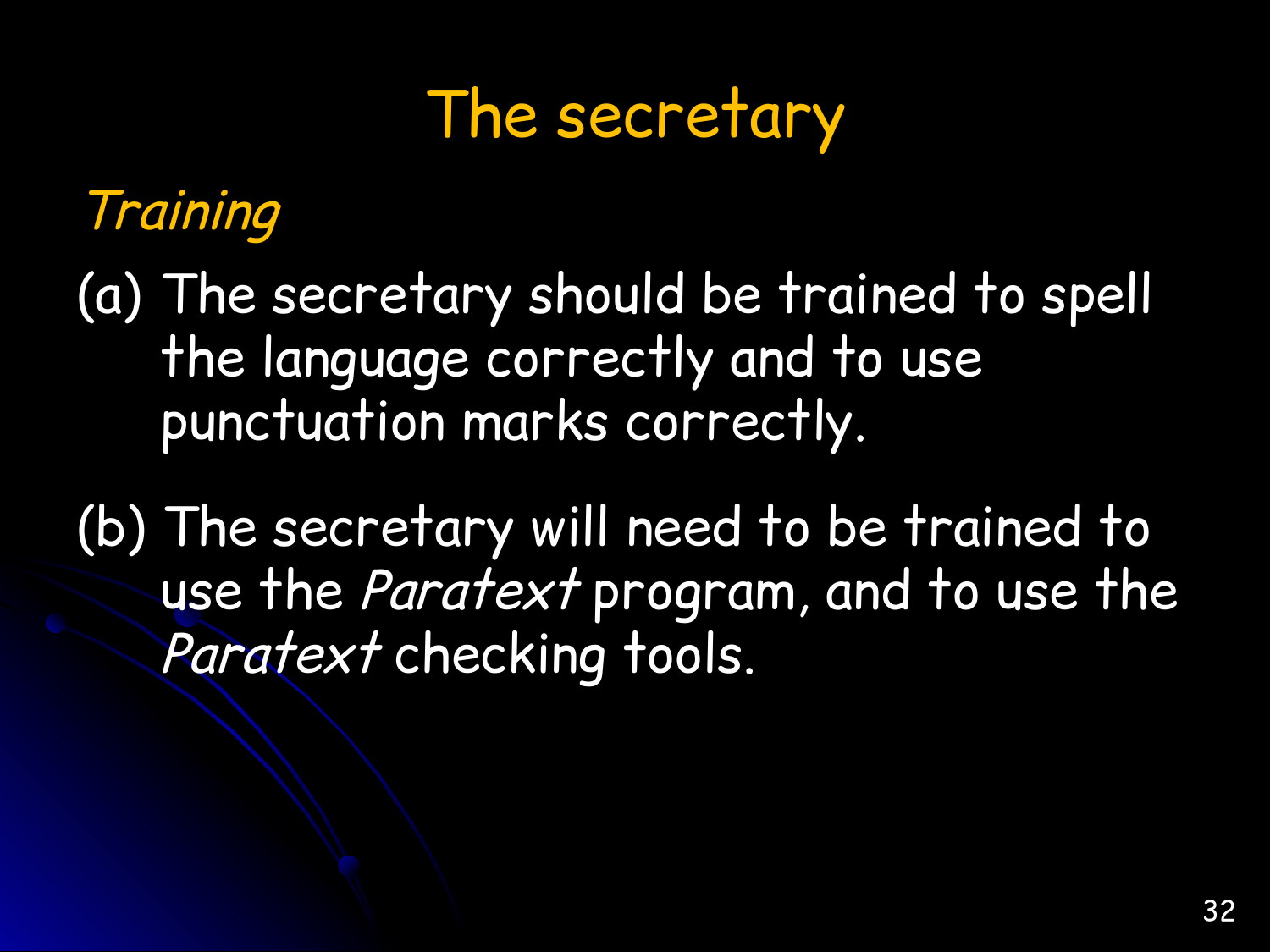

# The secretary
Training
(a)	The secretary should be trained to spell the language correctly and to use punctuation marks correctly.
(b) The secretary will need to be trained to use the Paratext program, and to use the Paratext checking tools.
32